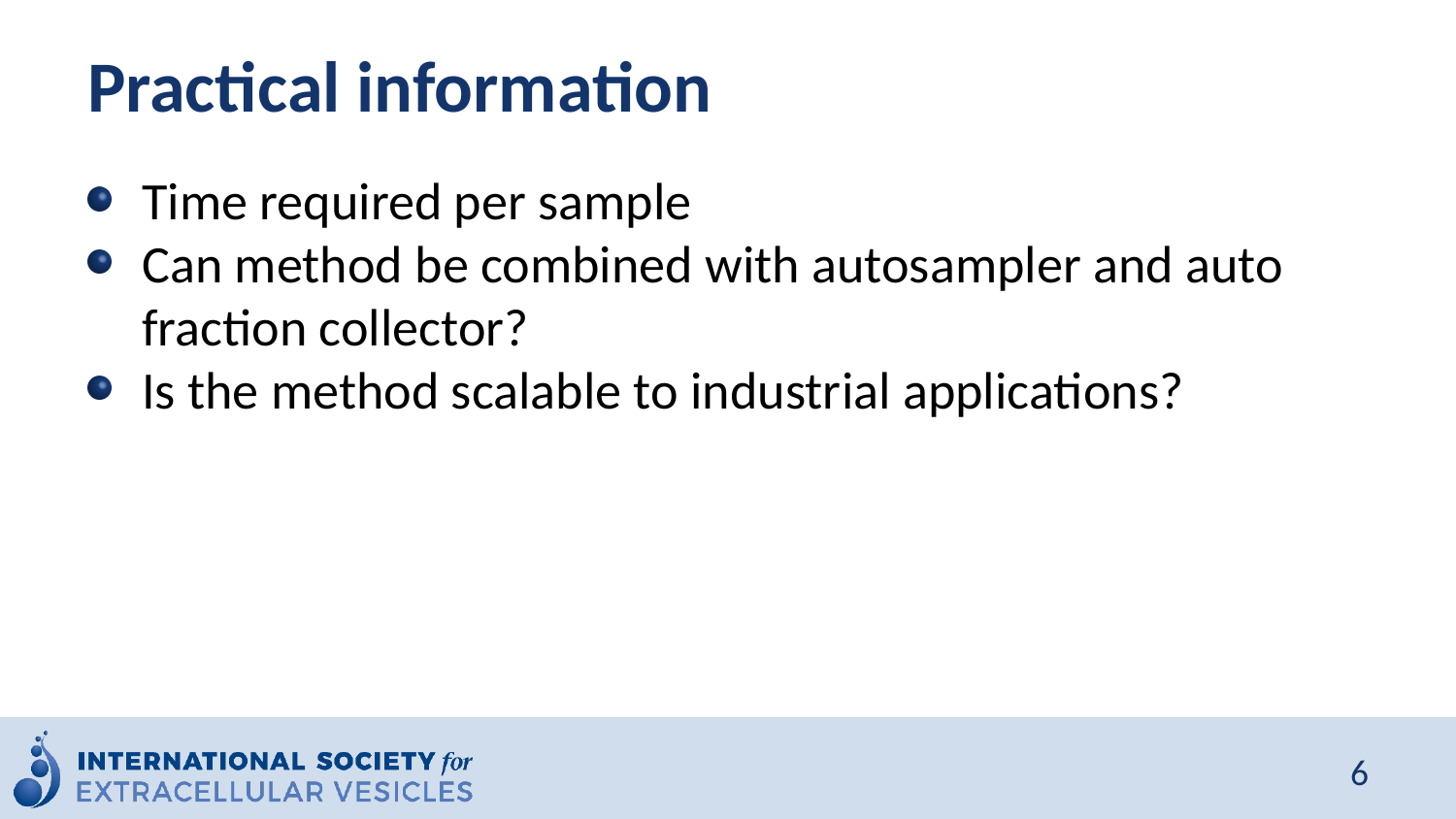

# Practical information
Time required per sample
Can method be combined with autosampler and auto fraction collector?
Is the method scalable to industrial applications?

6